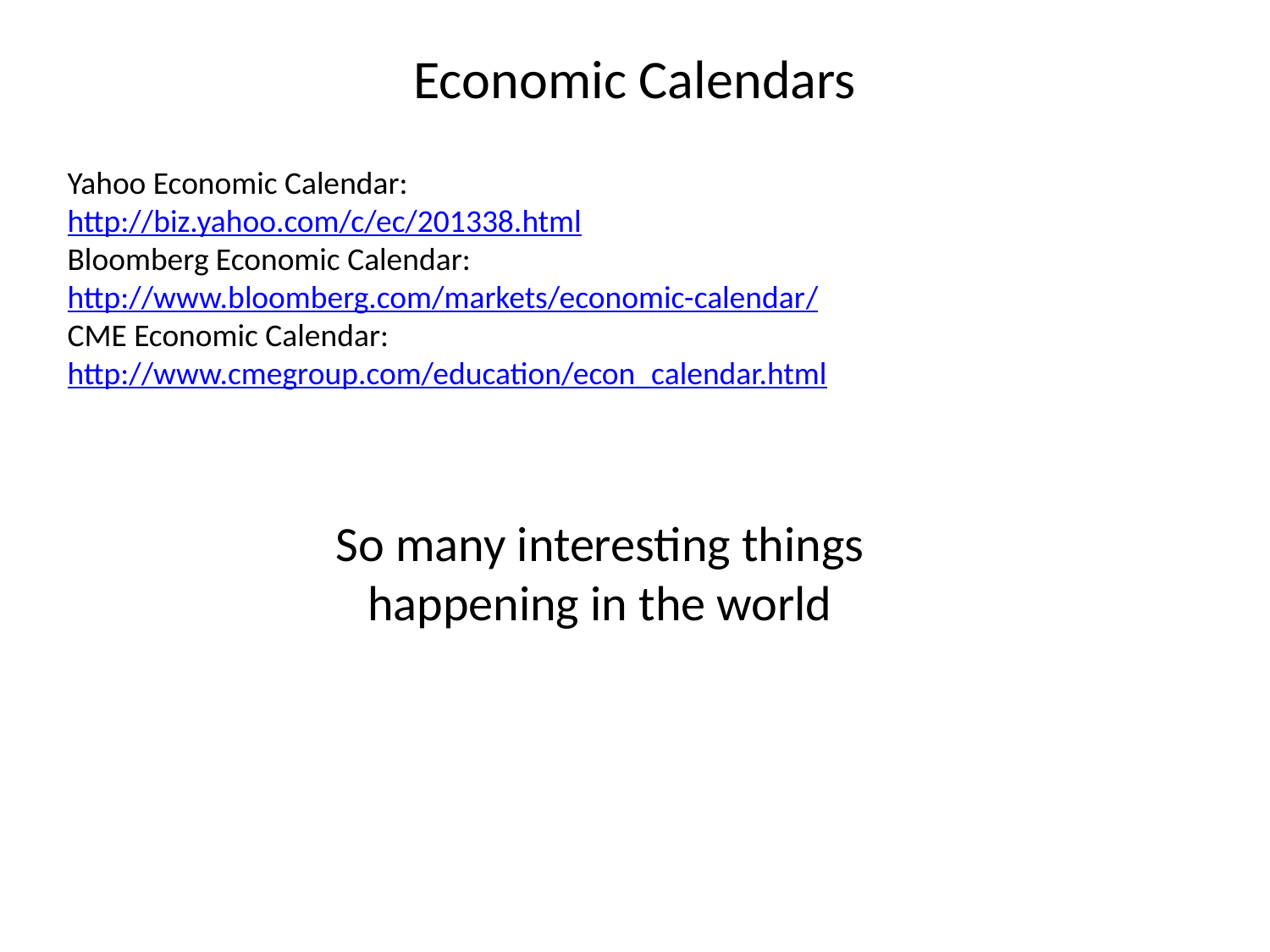

# Economic Calendars
Yahoo Economic Calendar:
http://biz.yahoo.com/c/ec/201338.html
Bloomberg Economic Calendar:
http://www.bloomberg.com/markets/economic-calendar/
CME Economic Calendar:
http://www.cmegroup.com/education/econ_calendar.html
So many interesting things happening in the world